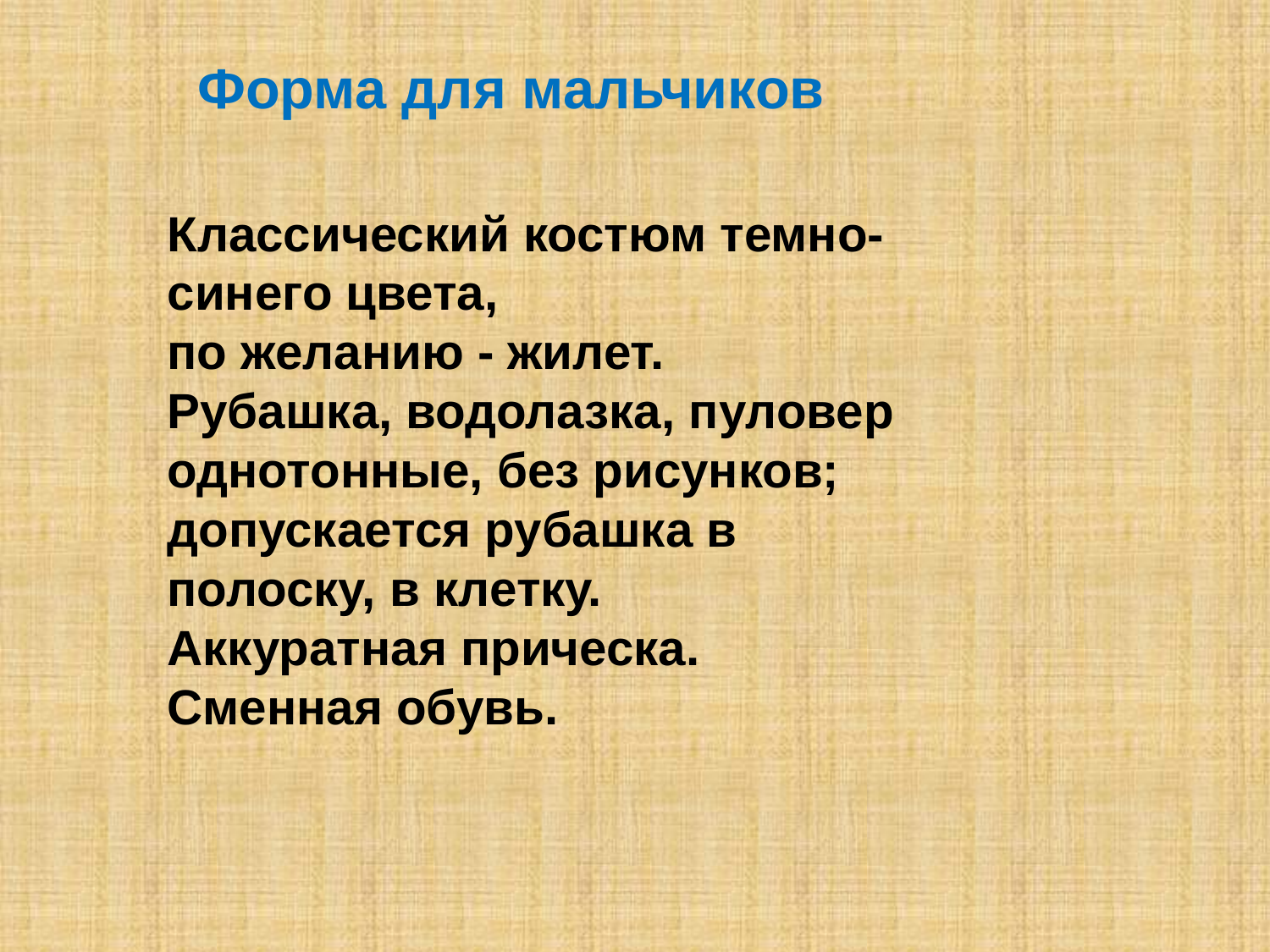

Форма для мальчиков

Классический костюм темно-синего цвета,
по желанию - жилет.
Рубашка, водолазка, пуловер  однотонные, без рисунков; допускается рубашка в полоску, в клетку.
Аккуратная прическа.
Сменная обувь.